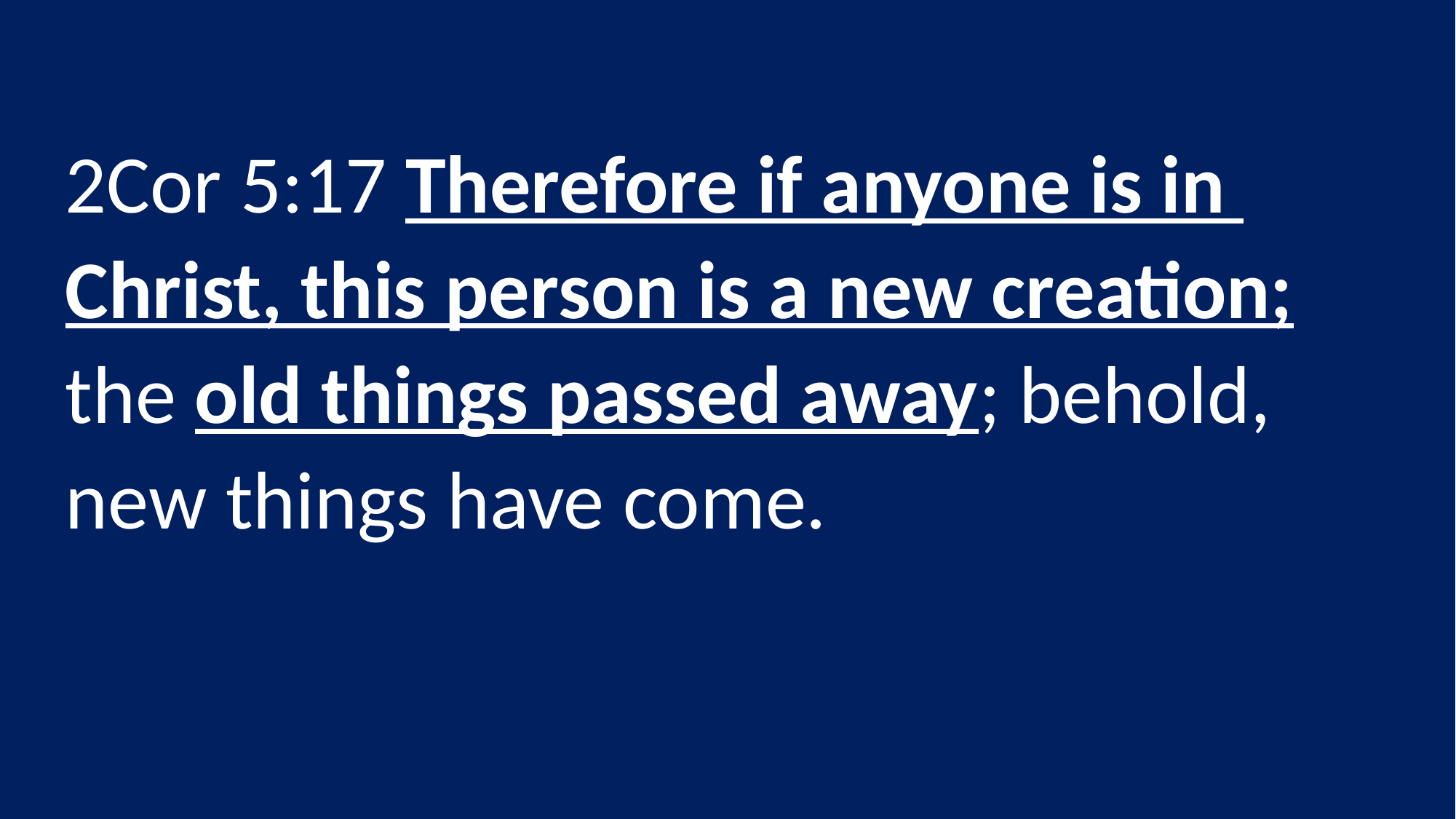

2Cor 5:17 Therefore if anyone is in  Christ, this person is a new creation; the old things passed away; behold, new things have come.